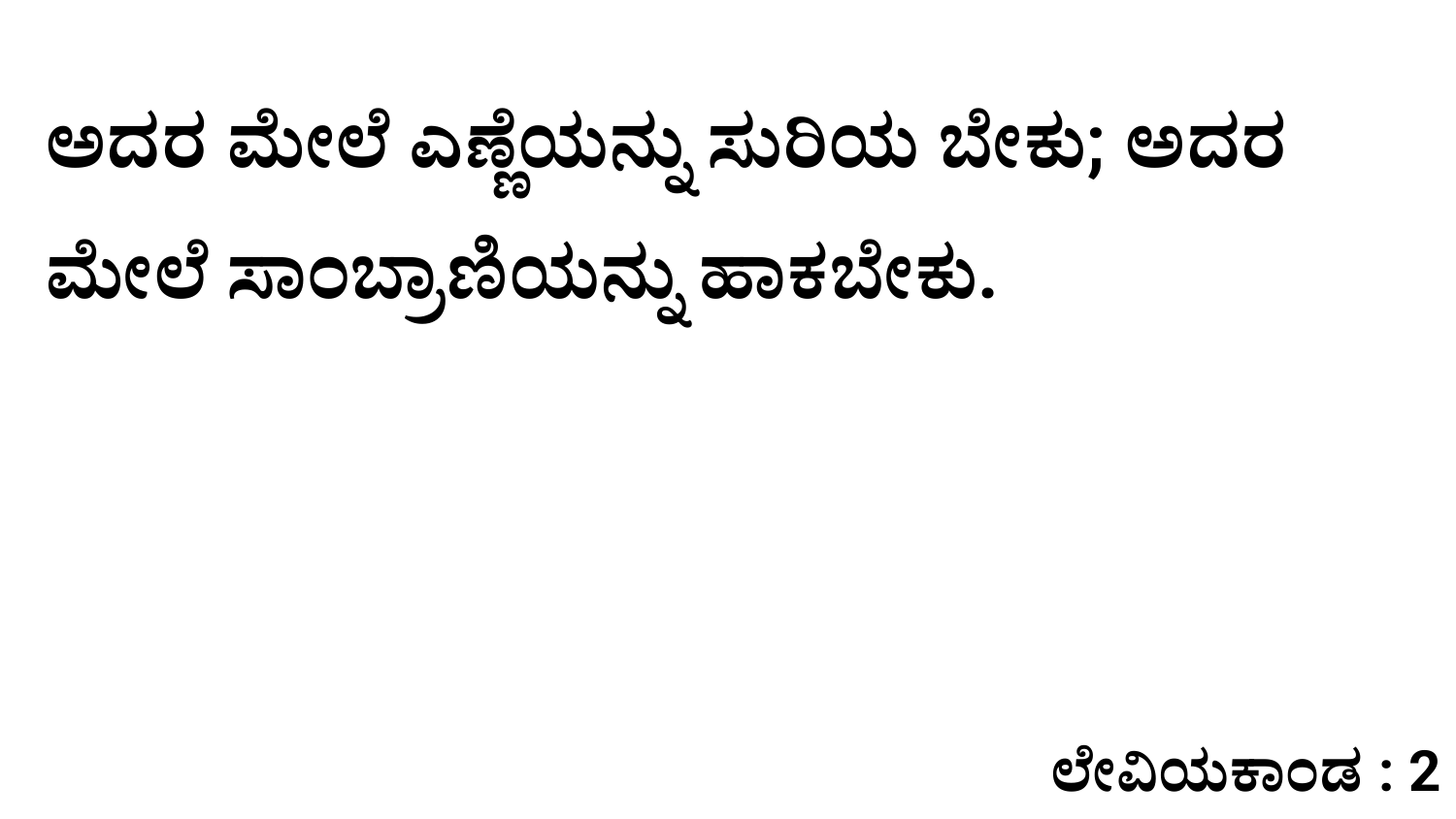

ಅದರ ಮೇಲೆ ಎಣ್ಣೆಯನ್ನು ಸುರಿಯ ಬೇಕು; ಅದರ ಮೇಲೆ ಸಾಂಬ್ರಾಣಿಯನ್ನು ಹಾಕಬೇಕು.
ಲೇವಿಯಕಾಂಡ : 2